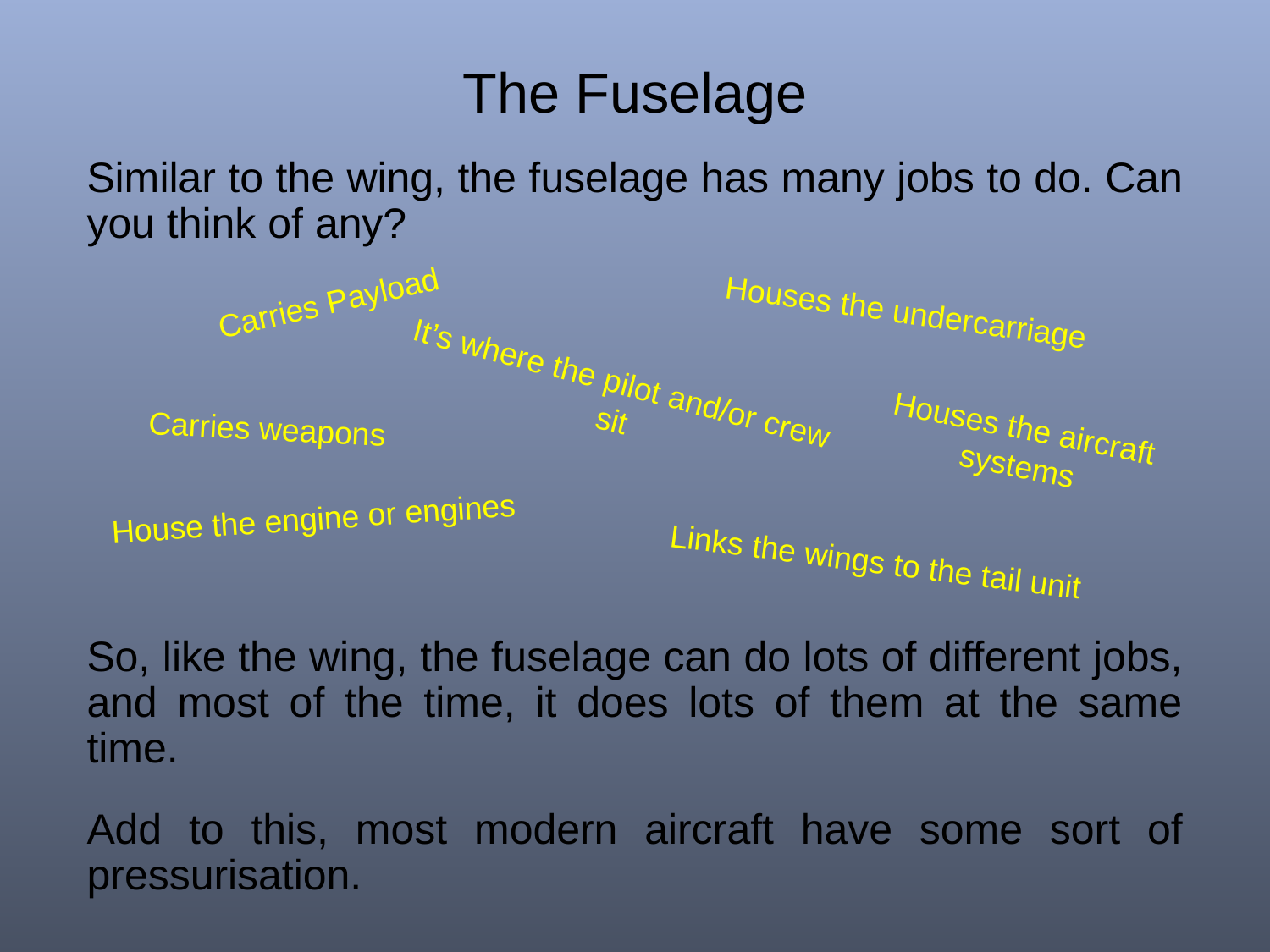

# The Fuselage
Similar to the wing, the fuselage has many jobs to do. Can you think of any?

So, like the wing, the fuselage can do lots of different jobs, and most of the time, it does lots of them at the same time.

Add to this, most modern aircraft have some sort of pressurisation.

Carries Payload
Houses the undercarriage
It’s where the pilot and/or crew sit
Houses the aircraft systems
Carries weapons
House the engine or engines
Links the wings to the tail unit